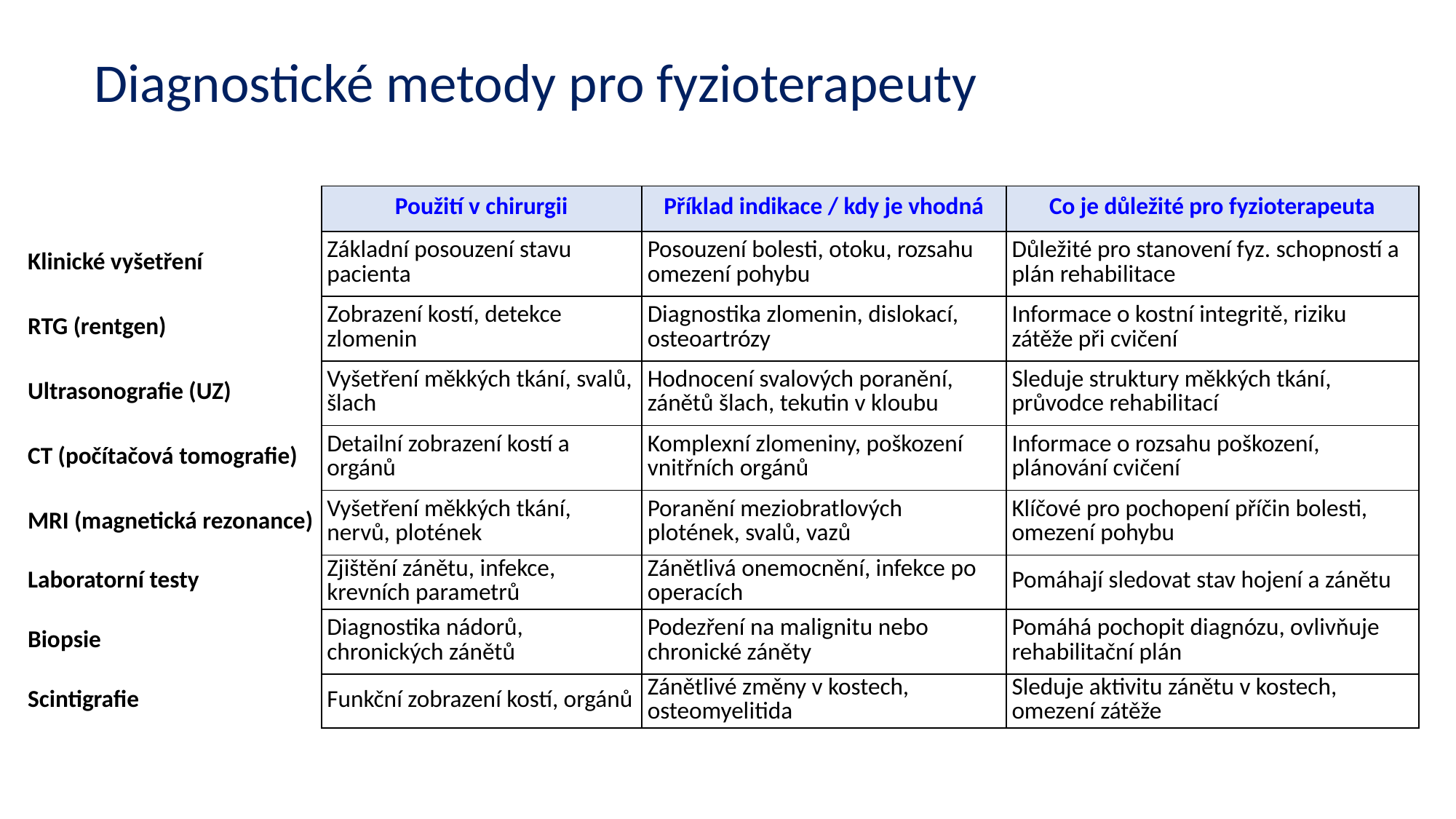

# Diagnostické metody pro fyzioterapeuty
|  | Použití v chirurgii | Příklad indikace / kdy je vhodná | Co je důležité pro fyzioterapeuta |
| --- | --- | --- | --- |
| Klinické vyšetření | Základní posouzení stavu pacienta | Posouzení bolesti, otoku, rozsahu omezení pohybu | Důležité pro stanovení fyz. schopností a plán rehabilitace |
| RTG (rentgen) | Zobrazení kostí, detekce zlomenin | Diagnostika zlomenin, dislokací, osteoartrózy | Informace o kostní integritě, riziku zátěže při cvičení |
| Ultrasonografie (UZ) | Vyšetření měkkých tkání, svalů, šlach | Hodnocení svalových poranění, zánětů šlach, tekutin v kloubu | Sleduje struktury měkkých tkání, průvodce rehabilitací |
| CT (počítačová tomografie) | Detailní zobrazení kostí a orgánů | Komplexní zlomeniny, poškození vnitřních orgánů | Informace o rozsahu poškození, plánování cvičení |
| MRI (magnetická rezonance) | Vyšetření měkkých tkání, nervů, plotének | Poranění meziobratlových plotének, svalů, vazů | Klíčové pro pochopení příčin bolesti, omezení pohybu |
| Laboratorní testy | Zjištění zánětu, infekce, krevních parametrů | Zánětlivá onemocnění, infekce po operacích | Pomáhají sledovat stav hojení a zánětu |
| Biopsie | Diagnostika nádorů, chronických zánětů | Podezření na malignitu nebo chronické záněty | Pomáhá pochopit diagnózu, ovlivňuje rehabilitační plán |
| Scintigrafie | Funkční zobrazení kostí, orgánů | Zánětlivé změny v kostech, osteomyelitida | Sleduje aktivitu zánětu v kostech, omezení zátěže |